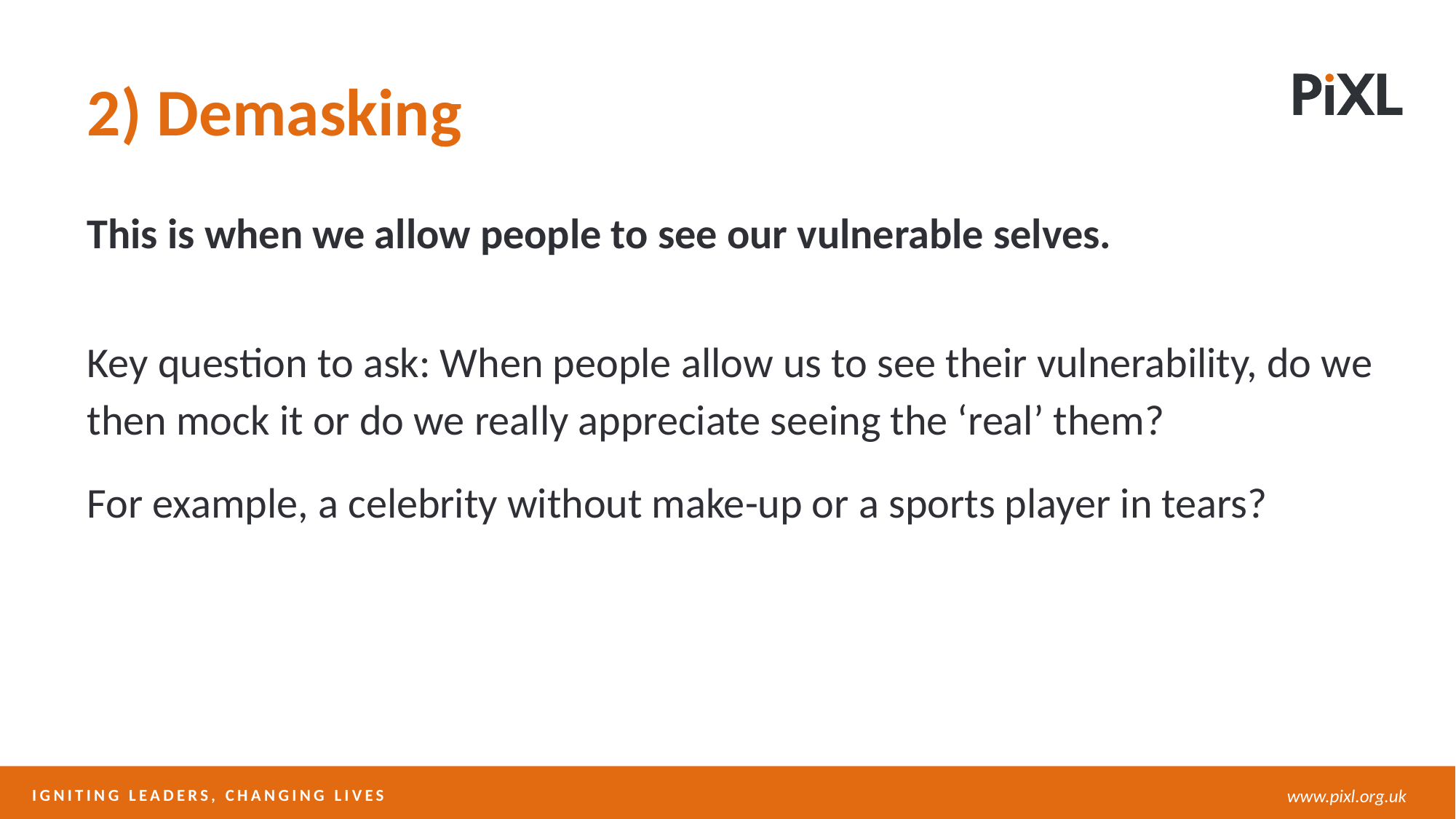

2) Demasking
This is when we allow people to see our vulnerable selves.
Key question to ask: When people allow us to see their vulnerability, do we then mock it or do we really appreciate seeing the ‘real’ them?
For example, a celebrity without make-up or a sports player in tears?